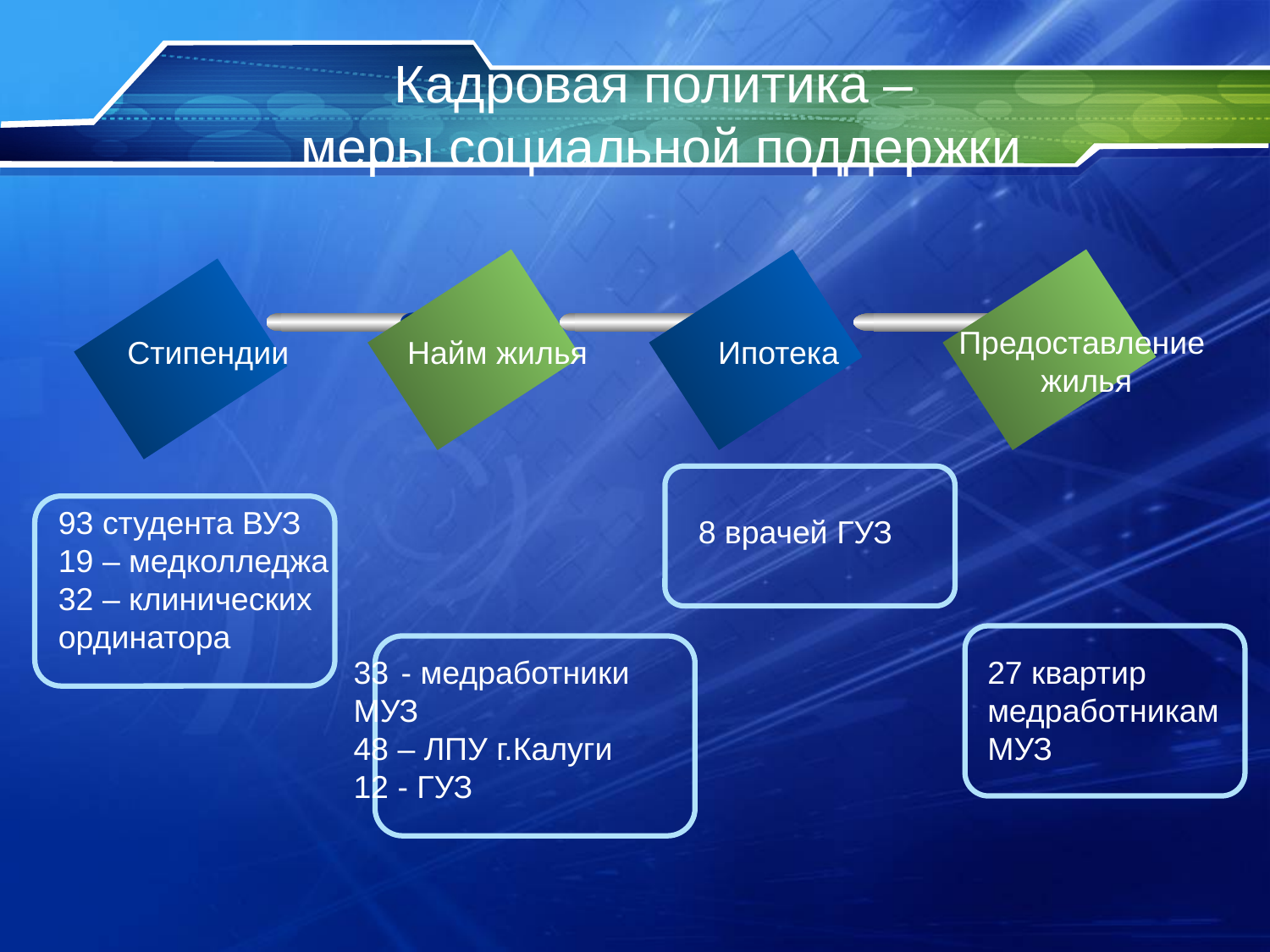

# Кадровая политика – меры социальной поддержки

Предоставление
 жилья
Стипендии
Найм жилья
Ипотека

93 студента ВУЗ
19 – медколледжа
32 – клинических
ординатора
8 врачей ГУЗ

- медработники
МУЗ
48 – ЛПУ г.Калуги
12 - ГУЗ
27 квартир
медработникам
МУЗ